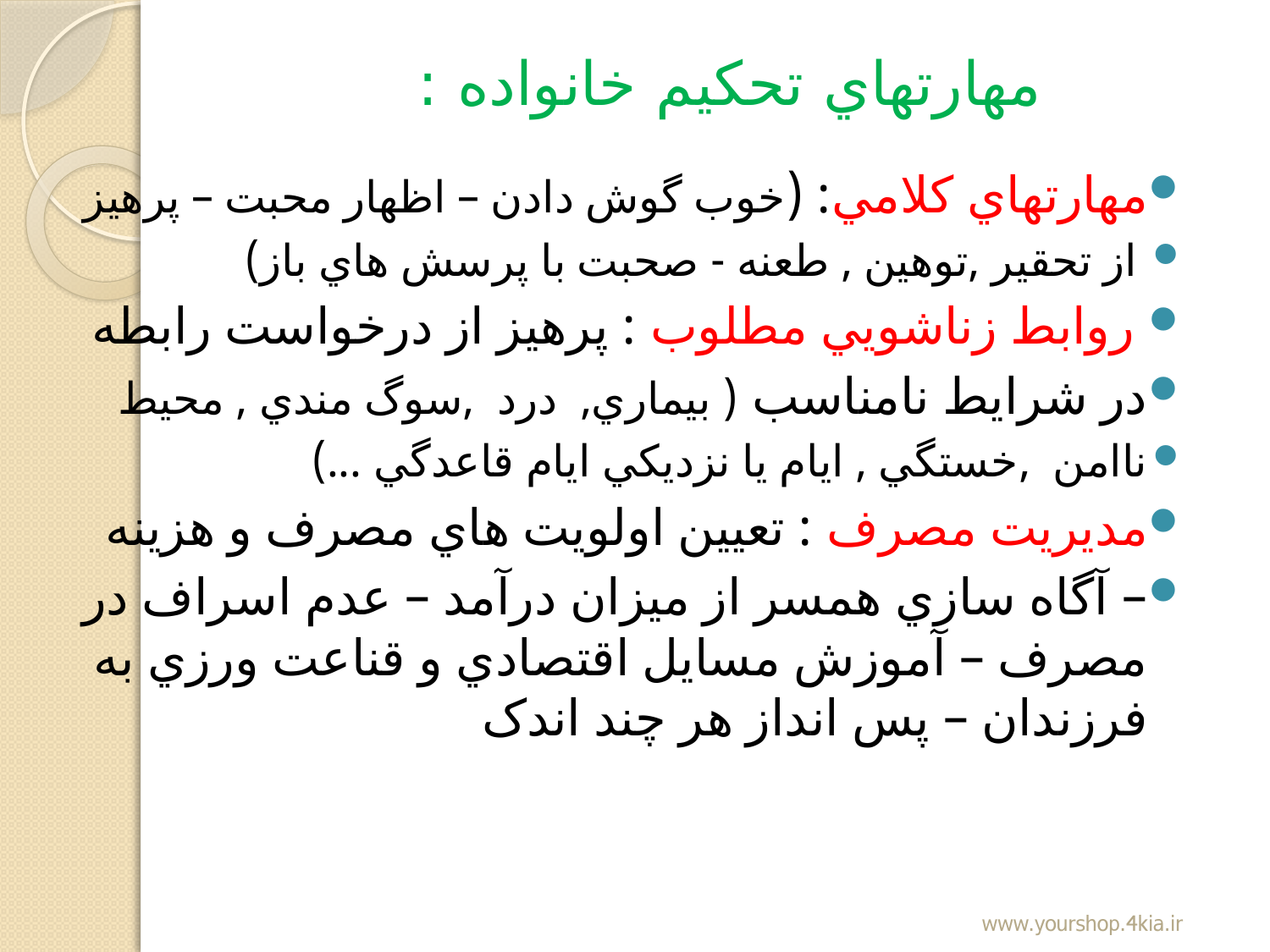

# مهارتهاي تحکيم خانواده :
مهارتهاي کلامي: (خوب گوش دادن – اظهار محبت – پرهيز
 از تحقير ,توهين , طعنه - صحبت با پرسش هاي باز)
 روابط زناشويي مطلوب : پرهيز از درخواست رابطه
در شرايط نامناسب ( بيماري,  درد  ,سوگ مندي , محيط
ناامن  ,خستگي , ايام يا نزديکي ايام قاعدگي ...)
مديريت مصرف : تعيين اولويت هاي مصرف و هزينه
– آگاه سازي همسر از ميزان درآمد – عدم اسراف در مصرف – آموزش مسايل اقتصادي و قناعت ورزي به فرزندان – پس انداز هر چند اندک

www.yourshop.4kia.ir